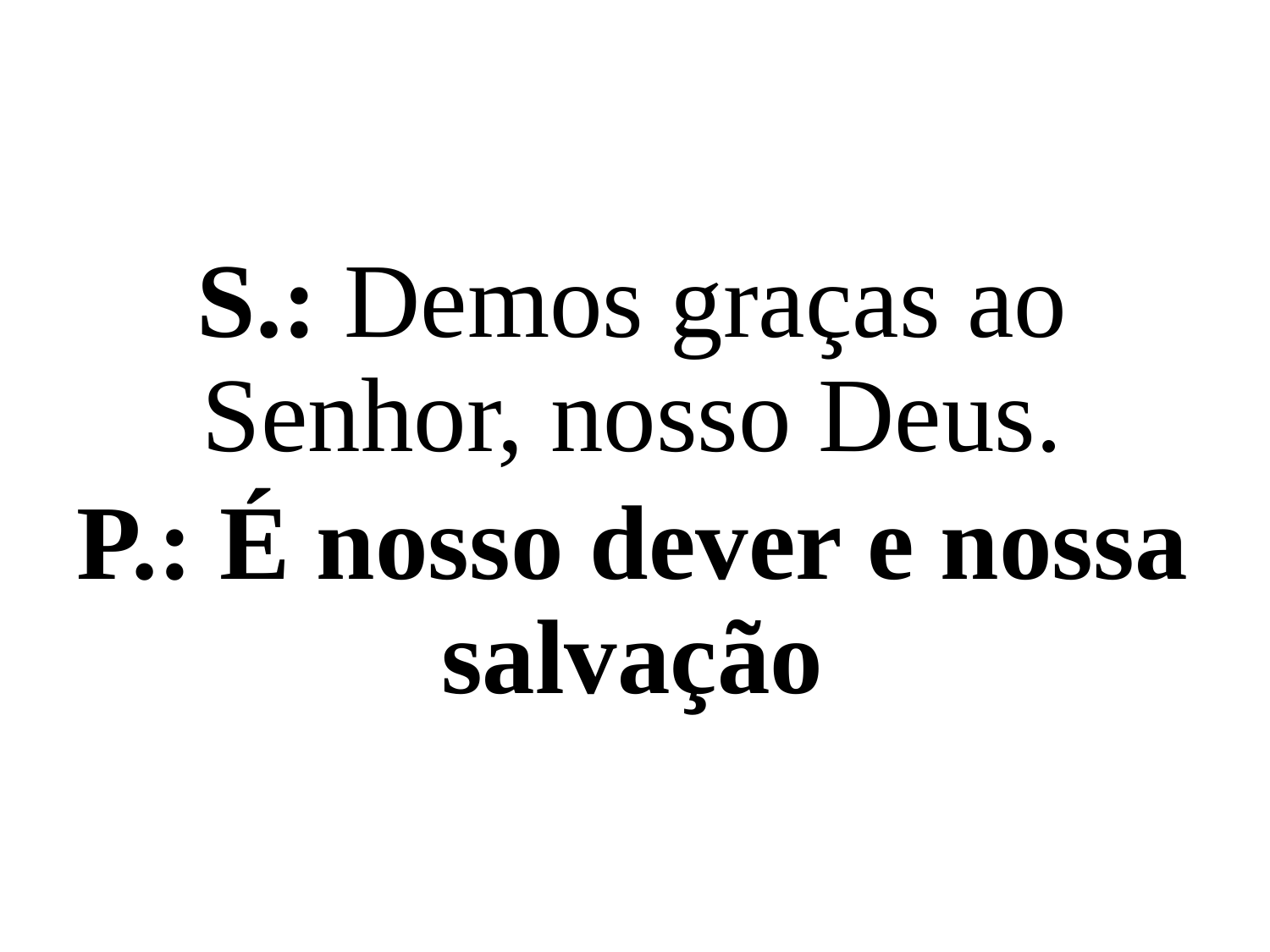

S.: Demos graças ao Senhor, nosso Deus.
P.: É nosso dever e nossa salvação